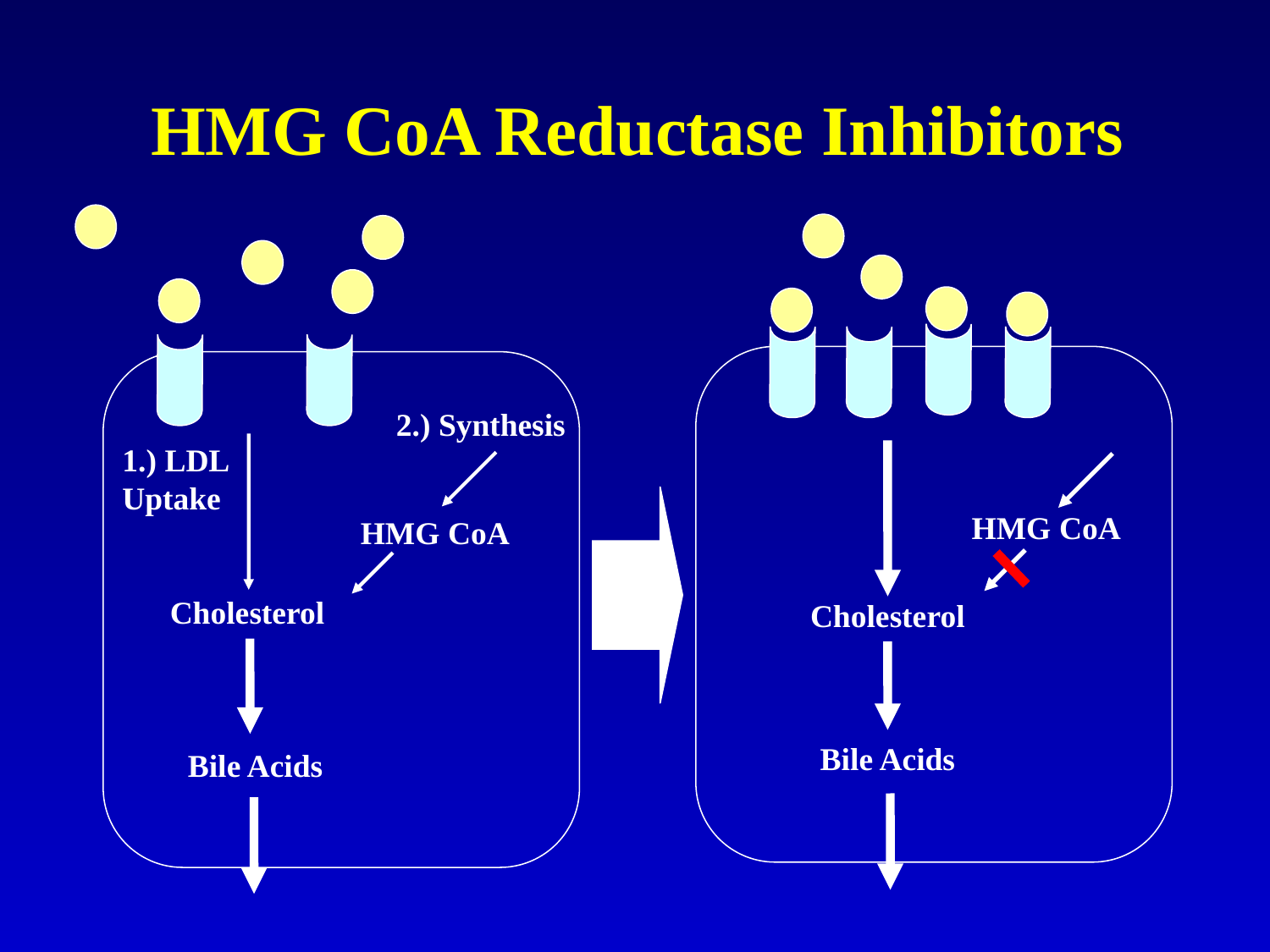

HMG CoA Reductase Inhibitors

2.) Synthesis
1.) LDL  Uptake

HMG CoA
HMG CoA

Cholesterol
Cholesterol

Bile Acids
Bile Acids